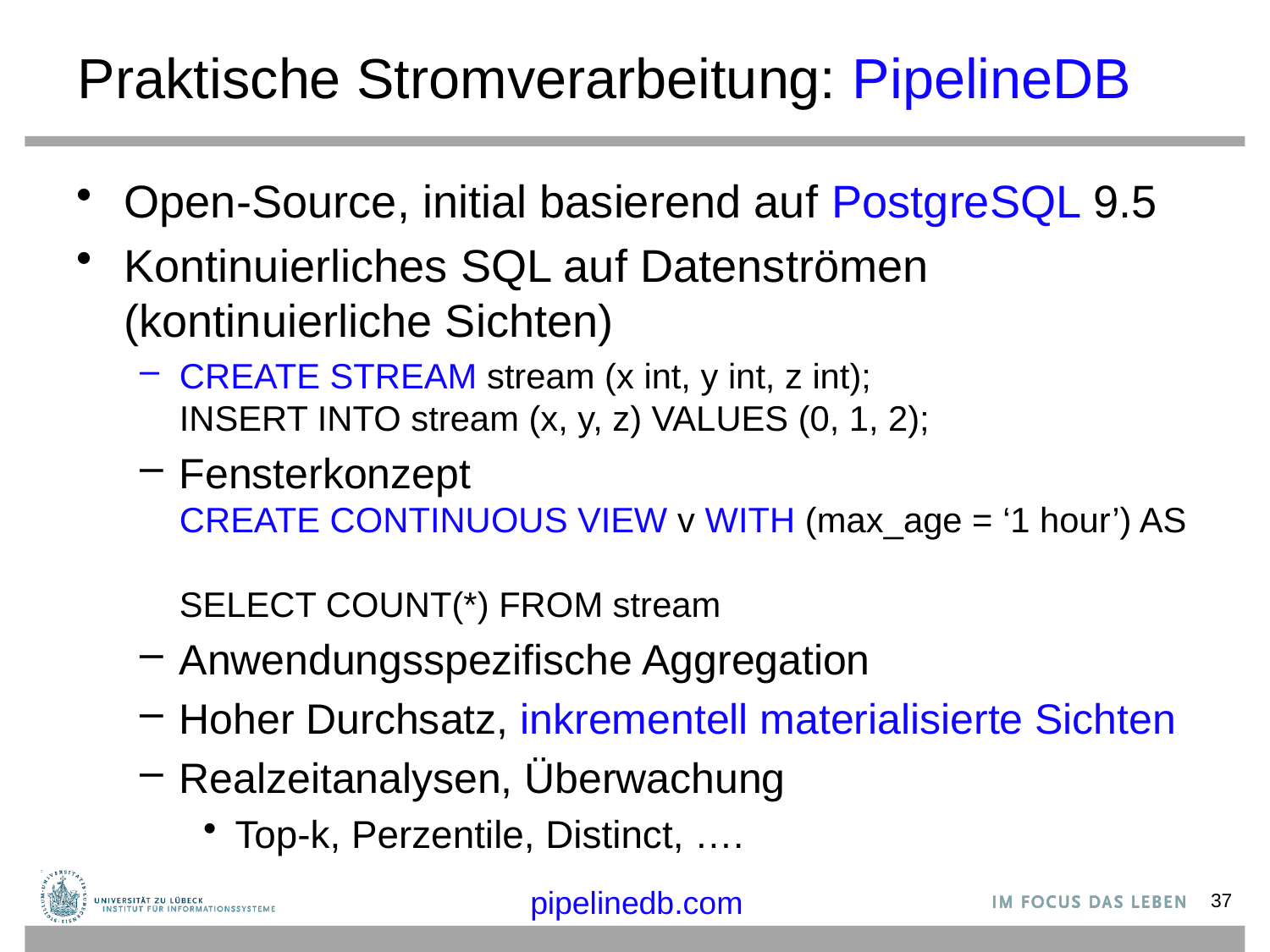

# Praktische Stromverarbeitung: PipelineDB
Open-Source, initial basierend auf PostgreSQL 9.5
Kontinuierliches SQL auf Datenströmen
(kontinuierliche Sichten)
CREATE STREAM stream (x int, y int, z int);
INSERT INTO stream (x, y, z) VALUES (0, 1, 2);
Fensterkonzept
CREATE CONTINUOUS VIEW v WITH (max_age = ‘1 hour’) AS
SELECT COUNT(*) FROM stream
Anwendungsspezifische Aggregation
Hoher Durchsatz, inkrementell materialisierte Sichten
Realzeitanalysen, Überwachung
Top-k, Perzentile, Distinct, ….
pipelinedb.com
37